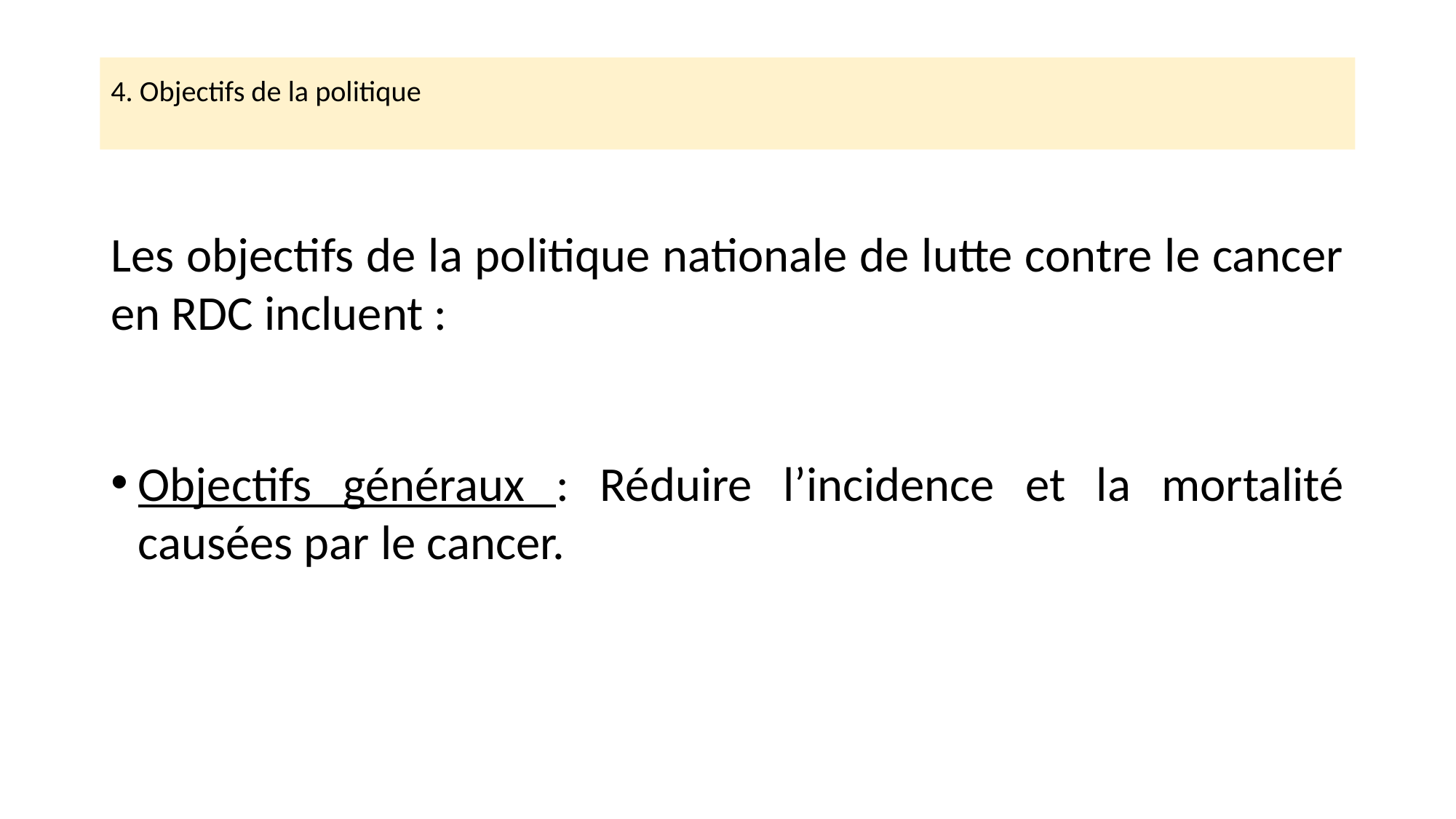

4. Objectifs de la politique
Les objectifs de la politique nationale de lutte contre le cancer en RDC incluent :

Objectifs généraux : Réduire l’incidence et la mortalité causées par le cancer.